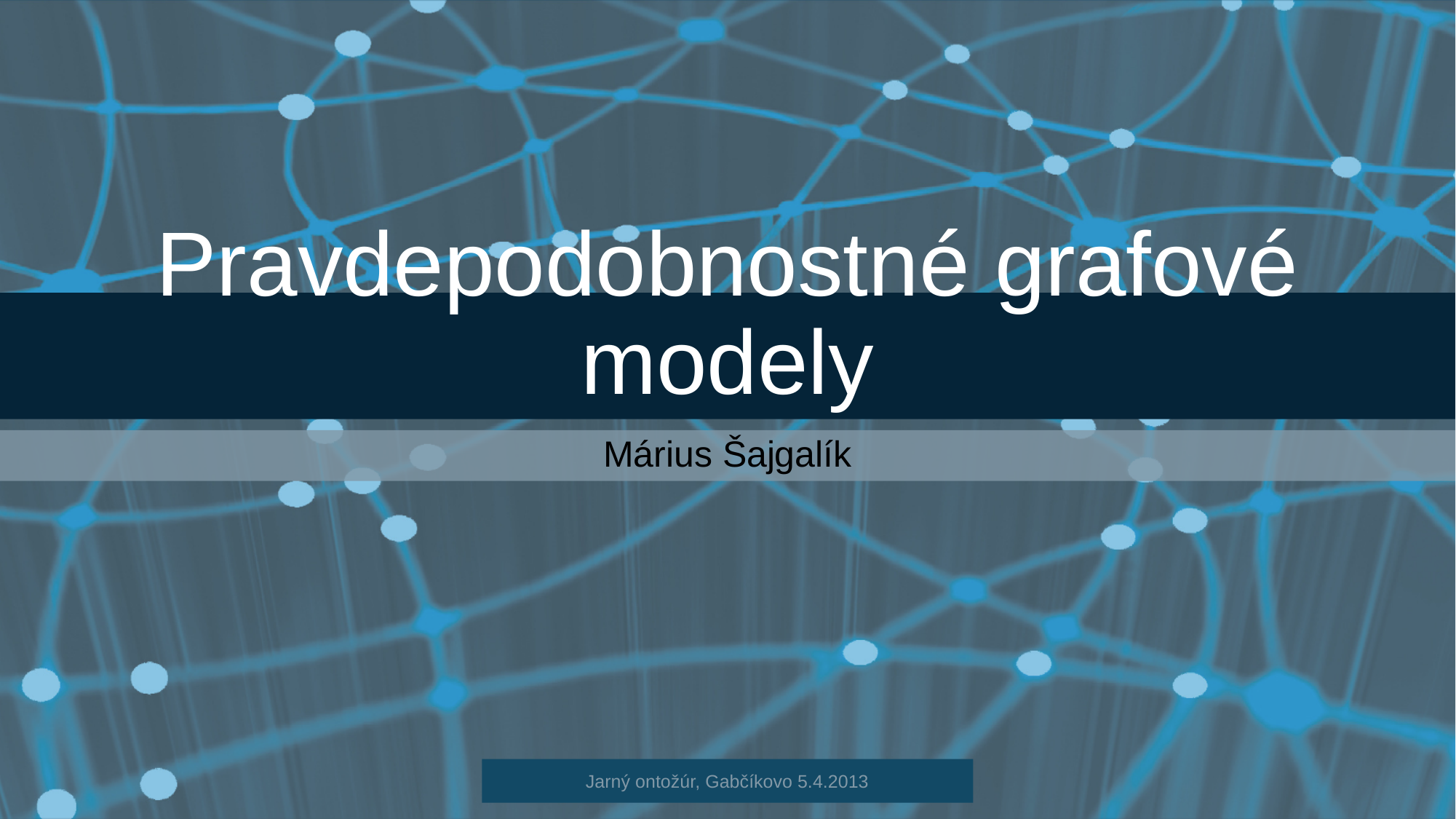

# Pravdepodobnostné grafové modely
Márius Šajgalík
Jarný ontožúr, Gabčíkovo 5.4.2013